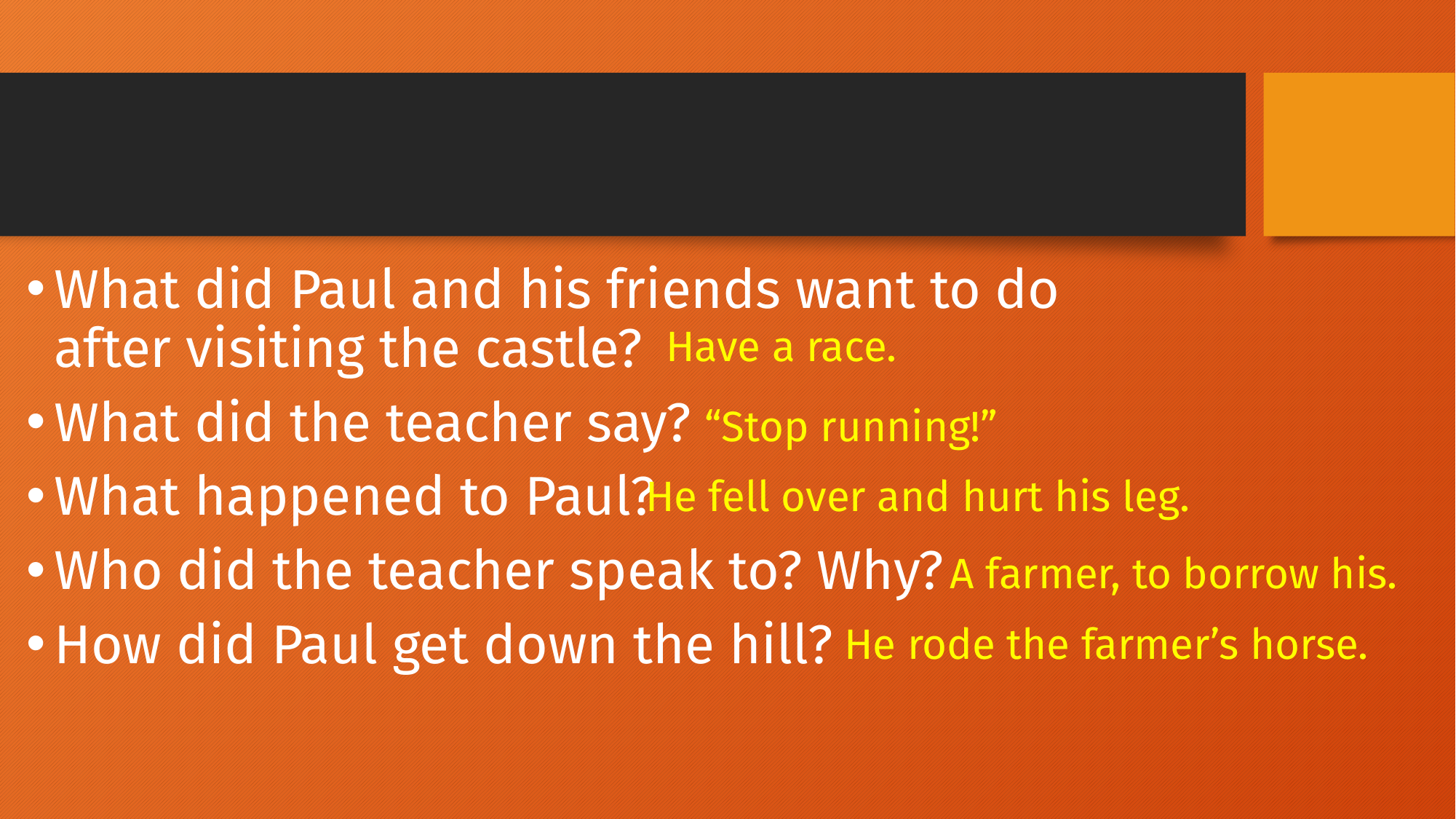

What did Paul and his friends want to do after visiting the castle?
What did the teacher say?
What happened to Paul?
Who did the teacher speak to? Why?
How did Paul get down the hill?
Have a race.
“Stop running!”
He fell over and hurt his leg.
A farmer, to borrow his.
He rode the farmer’s horse.